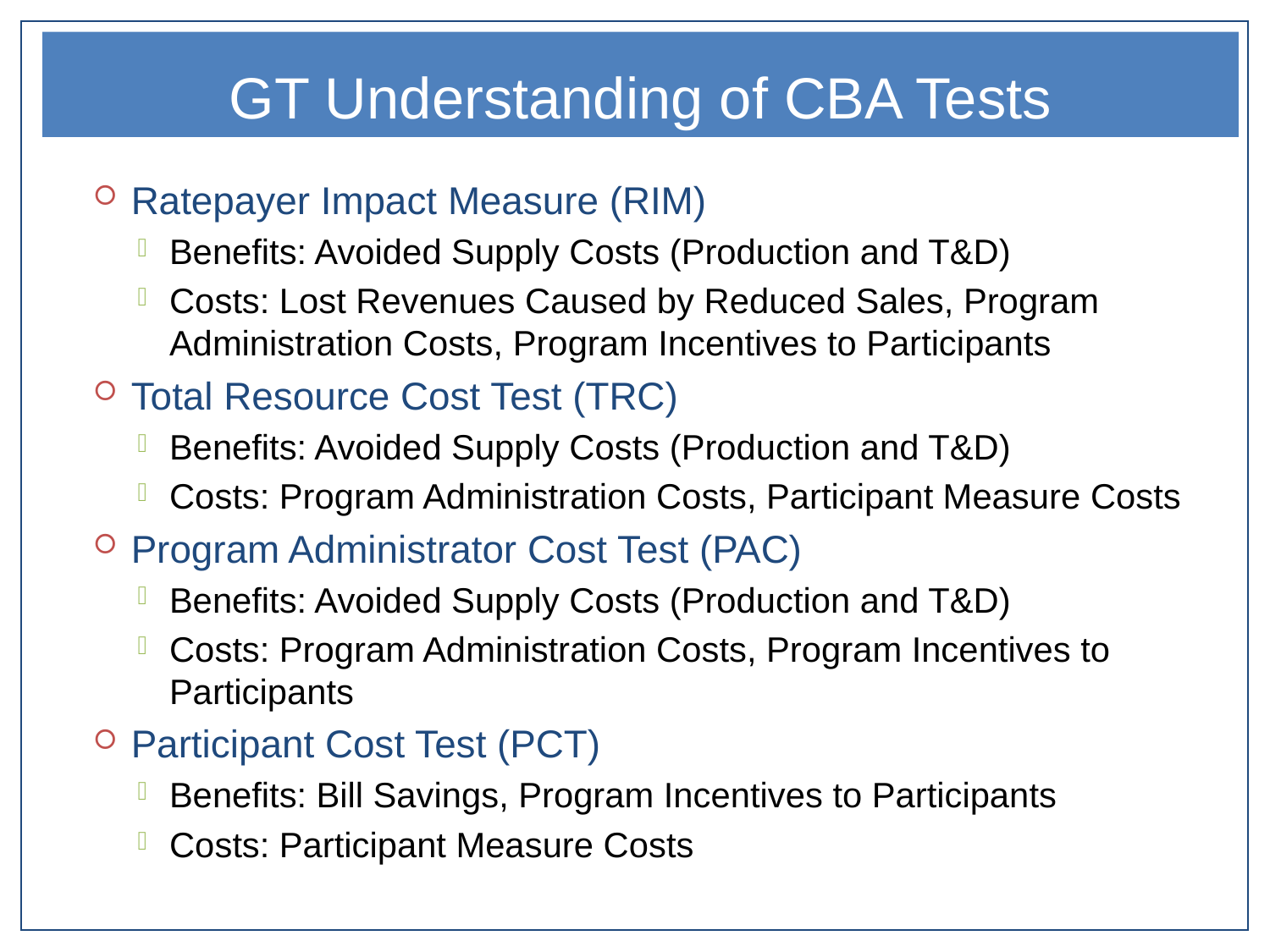

# GT Understanding of CBA Tests
Ratepayer Impact Measure (RIM)
Benefits: Avoided Supply Costs (Production and T&D)
Costs: Lost Revenues Caused by Reduced Sales, Program Administration Costs, Program Incentives to Participants
Total Resource Cost Test (TRC)
Benefits: Avoided Supply Costs (Production and T&D)
Costs: Program Administration Costs, Participant Measure Costs
Program Administrator Cost Test (PAC)
Benefits: Avoided Supply Costs (Production and T&D)
Costs: Program Administration Costs, Program Incentives to Participants
Participant Cost Test (PCT)
Benefits: Bill Savings, Program Incentives to Participants
Costs: Participant Measure Costs